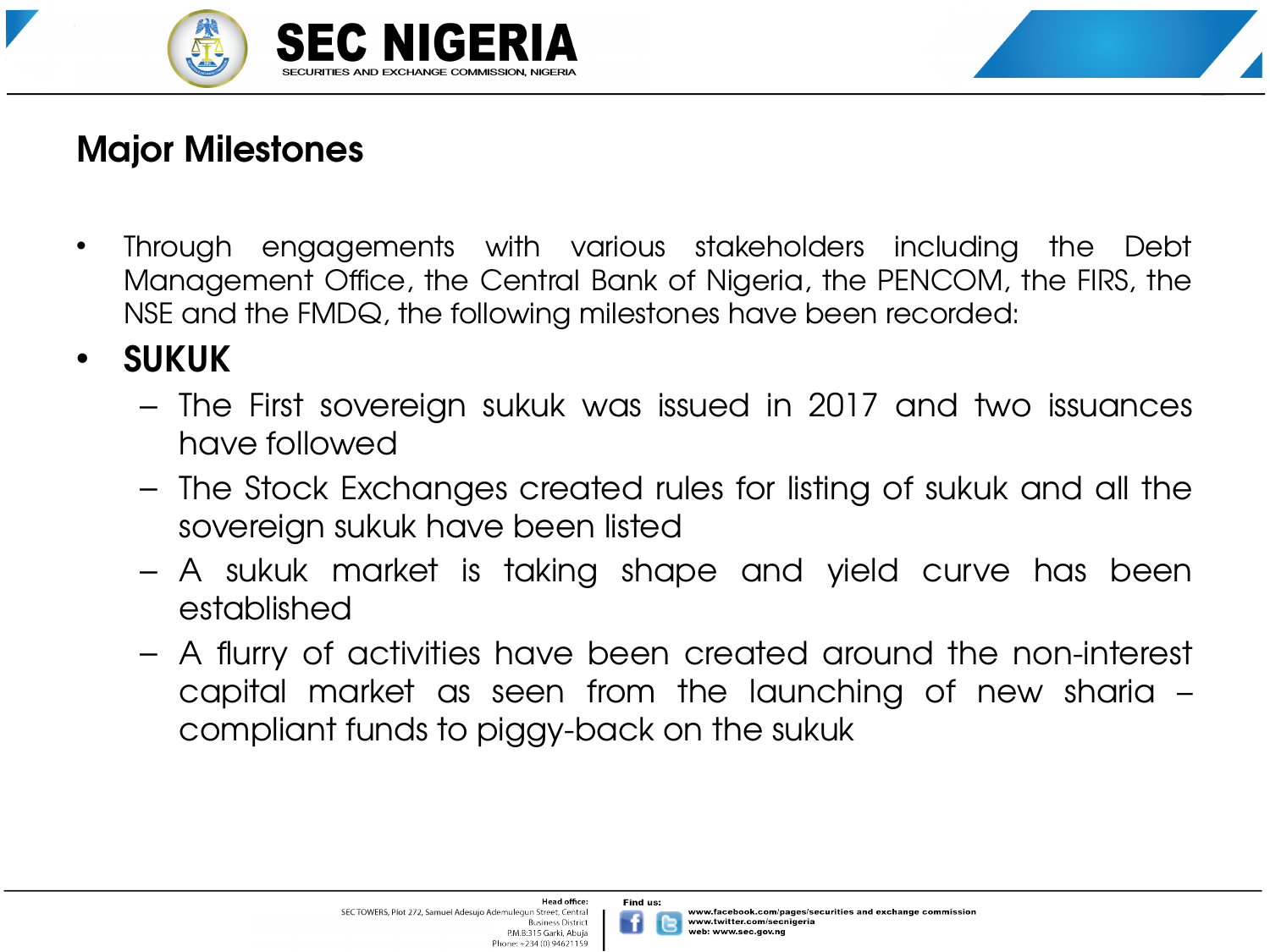

# Major Milestones
Through engagements with various stakeholders including the Debt Management Office, the Central Bank of Nigeria, the PENCOM, the FIRS, the NSE and the FMDQ, the following milestones have been recorded:
SUKUK
The First sovereign sukuk was issued in 2017 and two issuances have followed
The Stock Exchanges created rules for listing of sukuk and all the sovereign sukuk have been listed
A sukuk market is taking shape and yield curve has been established
A flurry of activities have been created around the non-interest capital market as seen from the launching of new sharia –compliant funds to piggy-back on the sukuk